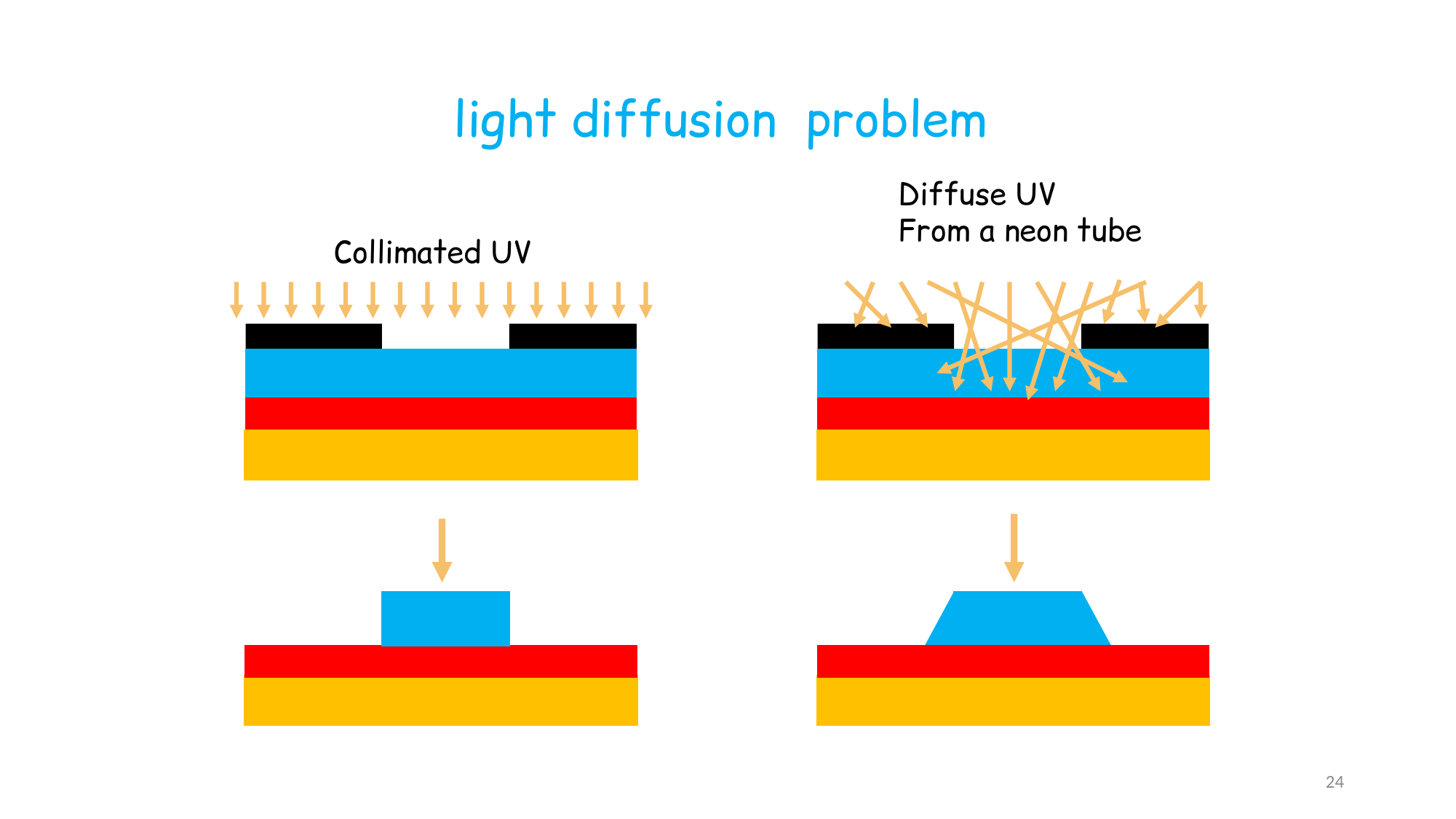

# light diffusion  problem
Diffuse UV
From a neon tube
Collimated UV

24